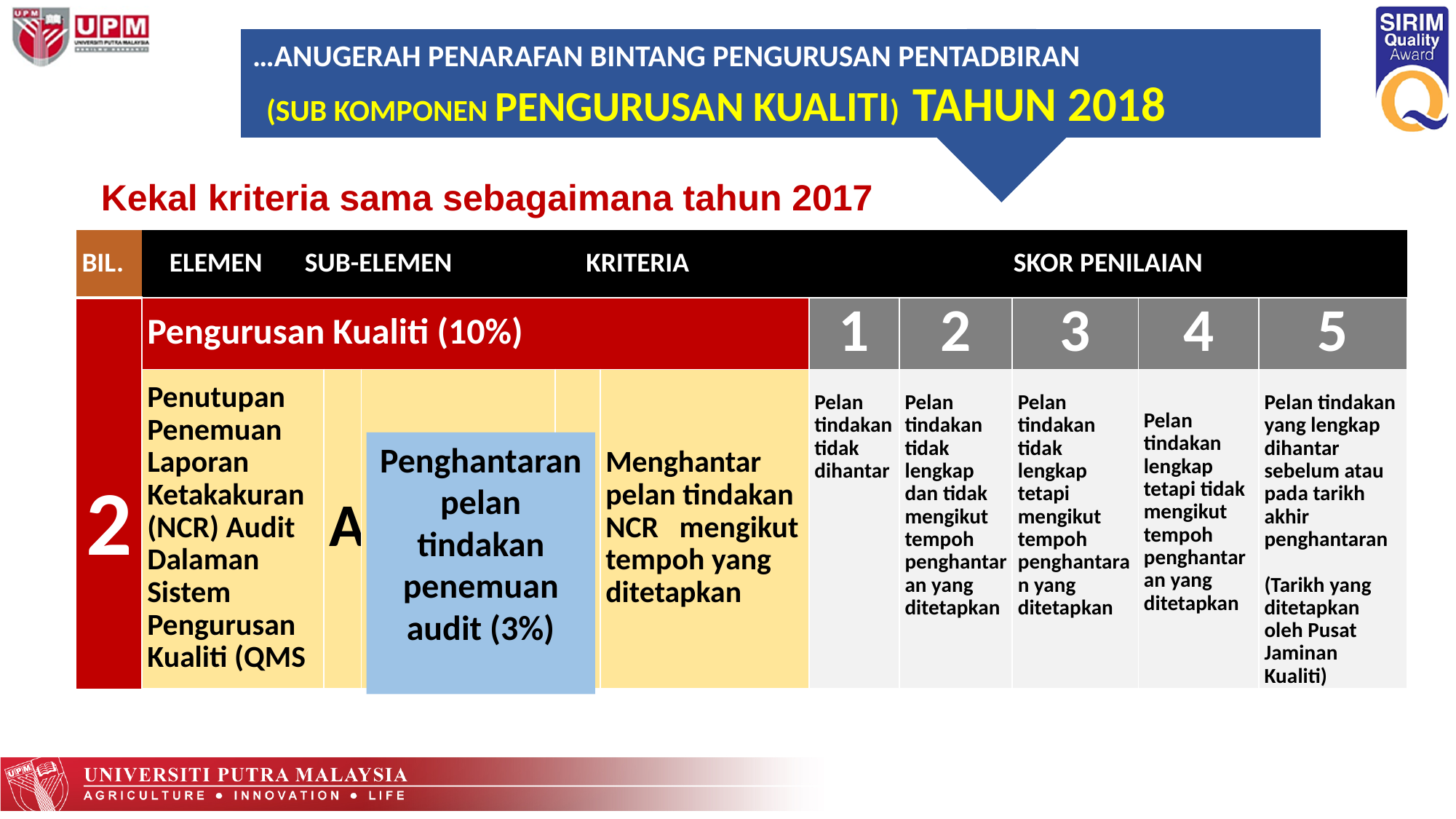

…ANUGERAH PENARAFAN BINTANG PENGURUSAN PENTADBIRAN
  (SUB KOMPONEN PENGURUSAN KUALITI)  TAHUN 2018

Kekal kriteria sama sebagaimana tahun 2017
| BIL. | ELEMEN | SUB-ELEMEN |  |  | KRITERIA |  |  | SKOR PENILAIAN |  |  |  |  |
| --- | --- | --- | --- | --- | --- | --- | --- | --- | --- | --- | --- | --- |
|  | Pengurusan Kualiti (10%) |  |  |  |  |  |  | 1 | 2 | 3 | 4 | 5 |
| 2 | Penutupan Penemuan Laporan Ketakakuran (NCR) Audit Dalaman Sistem Pengurusan Kualiti (QMS |  | A | Penghantaran pelan tindakan penemuan audit (3%) |  | 1 | Menghantar pelan tindakan NCR mengikut tempoh yang ditetapkan | Pelan tindakan tidak dihantar | Pelan tindakan tidak lengkap dan tidak mengikut tempoh penghantaran yang ditetapkan | Pelan tindakan tidak lengkap tetapi mengikut tempoh penghantaran yang ditetapkan | Pelan tindakan lengkap tetapi tidak mengikut tempoh penghantaran yang ditetapkan | Pelan tindakan yang lengkap dihantar sebelum atau pada tarikh akhir penghantaran (Tarikh yang ditetapkan oleh Pusat Jaminan Kualiti) |
Penghantaran pelan tindakan penemuan audit (3%)